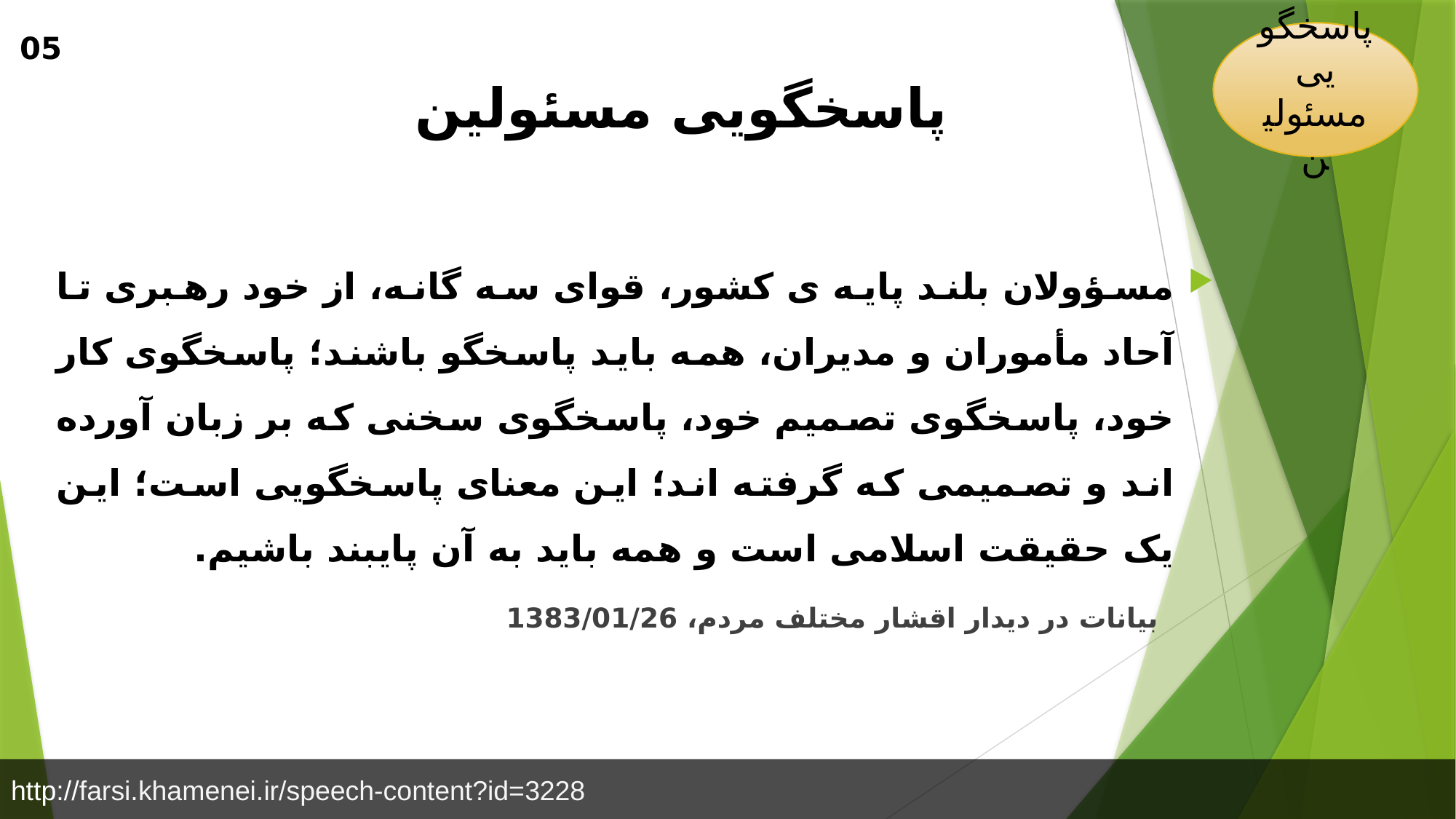

پاسخگویی مسئولین
05
# پاسخگویی مسئولین
مسؤولان بلند پایه ی کشور، قوای سه گانه، از خود رهبری تا آحاد مأموران و مدیران، همه باید پاسخگو باشند؛ پاسخگوی کار خود، پاسخگوی تصمیم خود، پاسخگوی سخنی که بر زبان آورده اند و تصمیمی که گرفته اند؛ این معنای پاسخگویی است؛ این یک حقیقت اسلامی است و همه باید به آن پایبند باشیم.
      بیانات در دیدار اقشار مختلف مردم، 1383/01/26
http://farsi.khamenei.ir/speech-content?id=3228